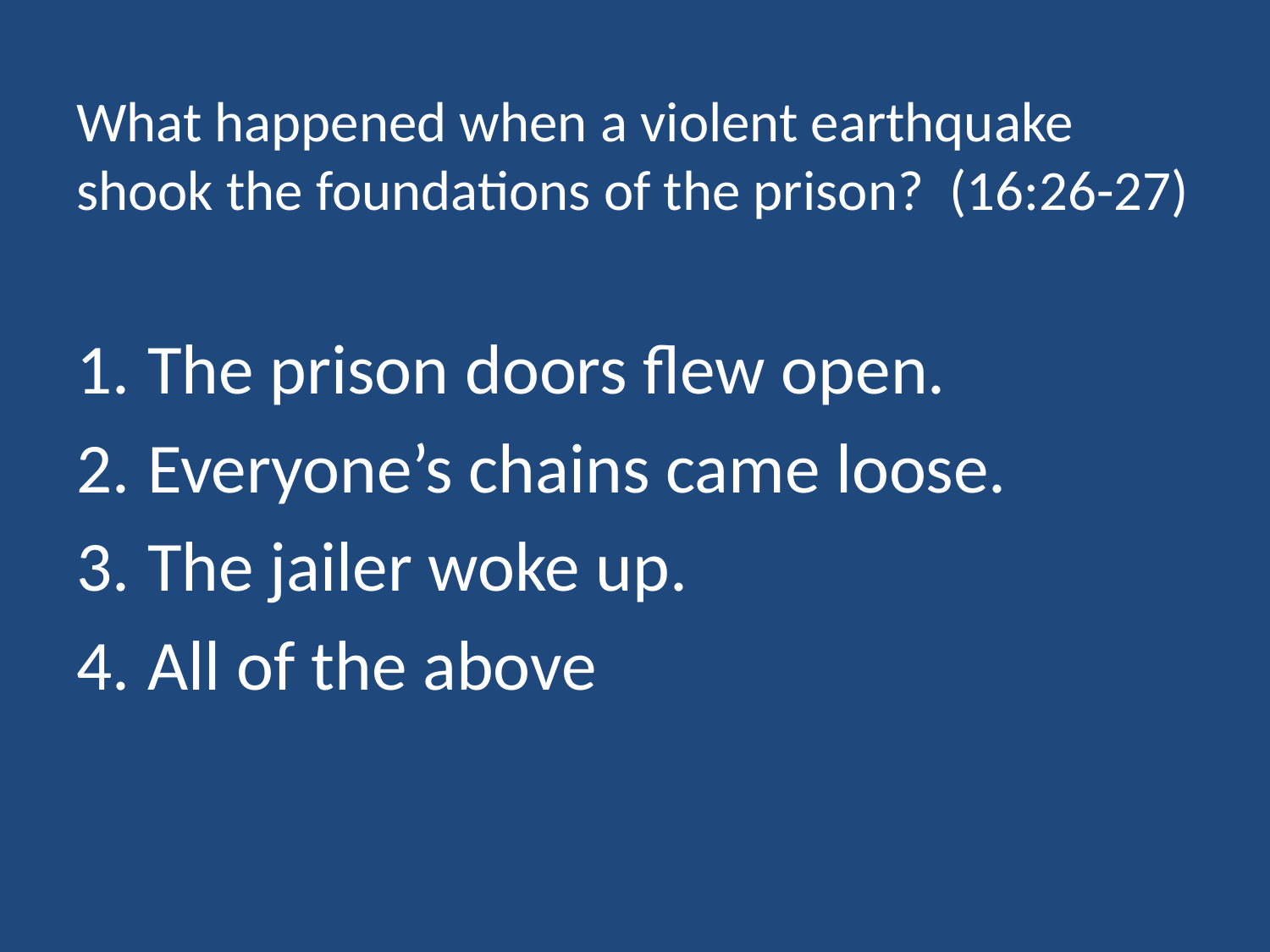

# What happened when a violent earthquake shook the foundations of the prison?  (16:26-27)
The prison doors flew open.
Everyone’s chains came loose.
The jailer woke up.
All of the above